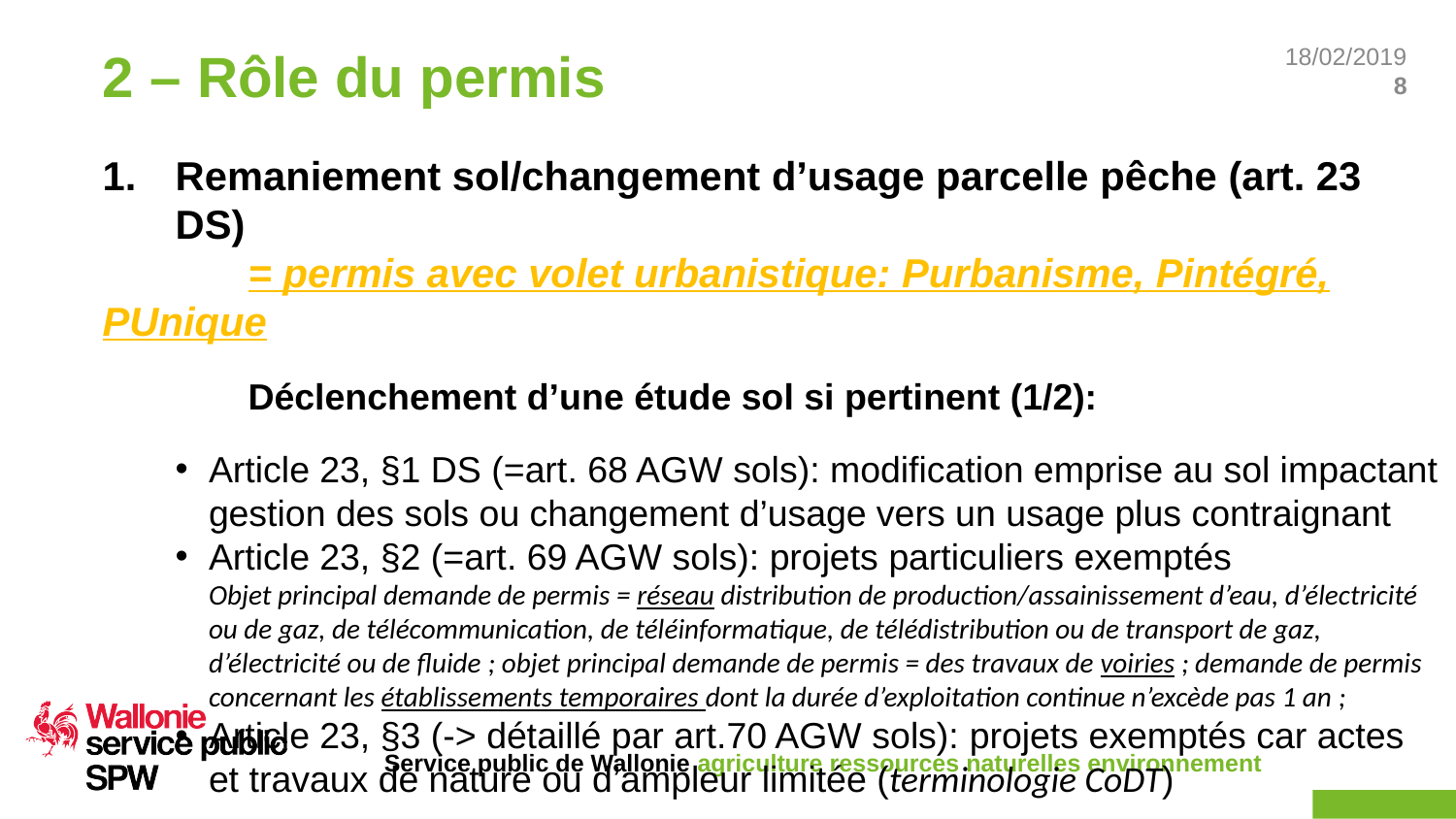

2 – Rôle du permis
Remaniement sol/changement d’usage parcelle pêche (art. 23 DS)
	= permis avec volet urbanistique: Purbanisme, Pintégré, PUnique

	Déclenchement d’une étude sol si pertinent (1/2):

Article 23, §1 DS (=art. 68 AGW sols): modification emprise au sol impactant gestion des sols ou changement d’usage vers un usage plus contraignant
Article 23, §2 (=art. 69 AGW sols): projets particuliers exemptés
	Objet principal demande de permis = réseau distribution de production/assainissement d’eau, d’électricité ou de gaz, de télécommunication, de téléinformatique, de télédistribution ou de transport de gaz, d’électricité ou de fluide ; objet principal demande de permis = des travaux de voiries ; demande de permis concernant les établissements temporaires dont la durée d’exploitation continue n’excède pas 1 an ;
Article 23, §3 (-> détaillé par art.70 AGW sols): projets exemptés car actes et travaux de nature ou d’ampleur limitée (terminologie CoDT)